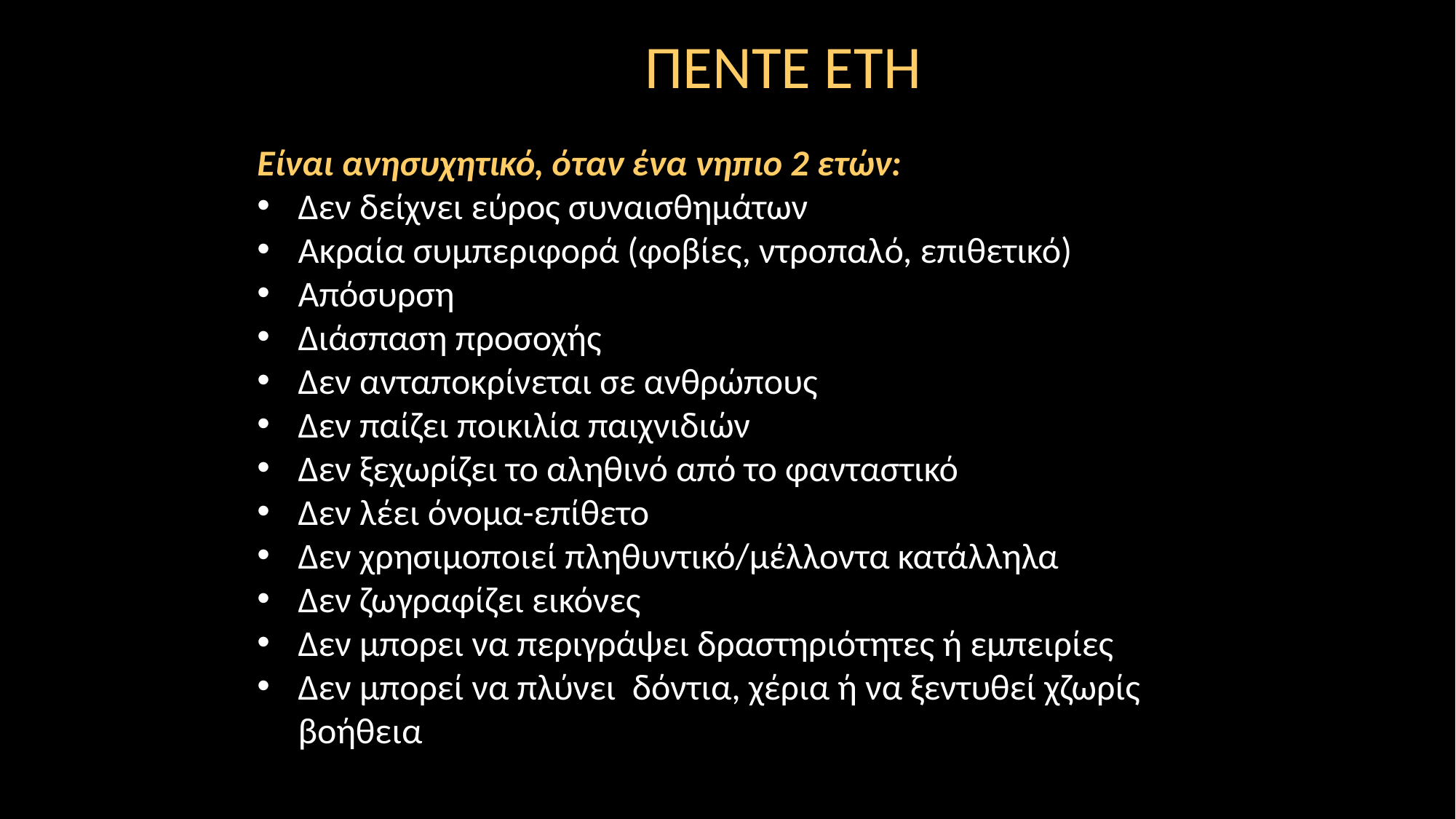

ΠΕΝΤΕ ΕΤΗ
Είναι ανησυχητικό, όταν ένα νηπιο 2 ετών:
Δεν δείχνει εύρος συναισθημάτων
Ακραία συμπεριφορά (φοβίες, ντροπαλό, επιθετικό)
Απόσυρση
Διάσπαση προσοχής
Δεν ανταποκρίνεται σε ανθρώπους
Δεν παίζει ποικιλία παιχνιδιών
Δεν ξεχωρίζει το αληθινό από το φανταστικό
Δεν λέει όνομα-επίθετο
Δεν χρησιμοποιεί πληθυντικό/μέλλοντα κατάλληλα
Δεν ζωγραφίζει εικόνες
Δεν μπορει να περιγράψει δραστηριότητες ή εμπειρίες
Δεν μπορεί να πλύνει  δόντια, χέρια ή να ξεντυθεί χζωρίς βοήθεια